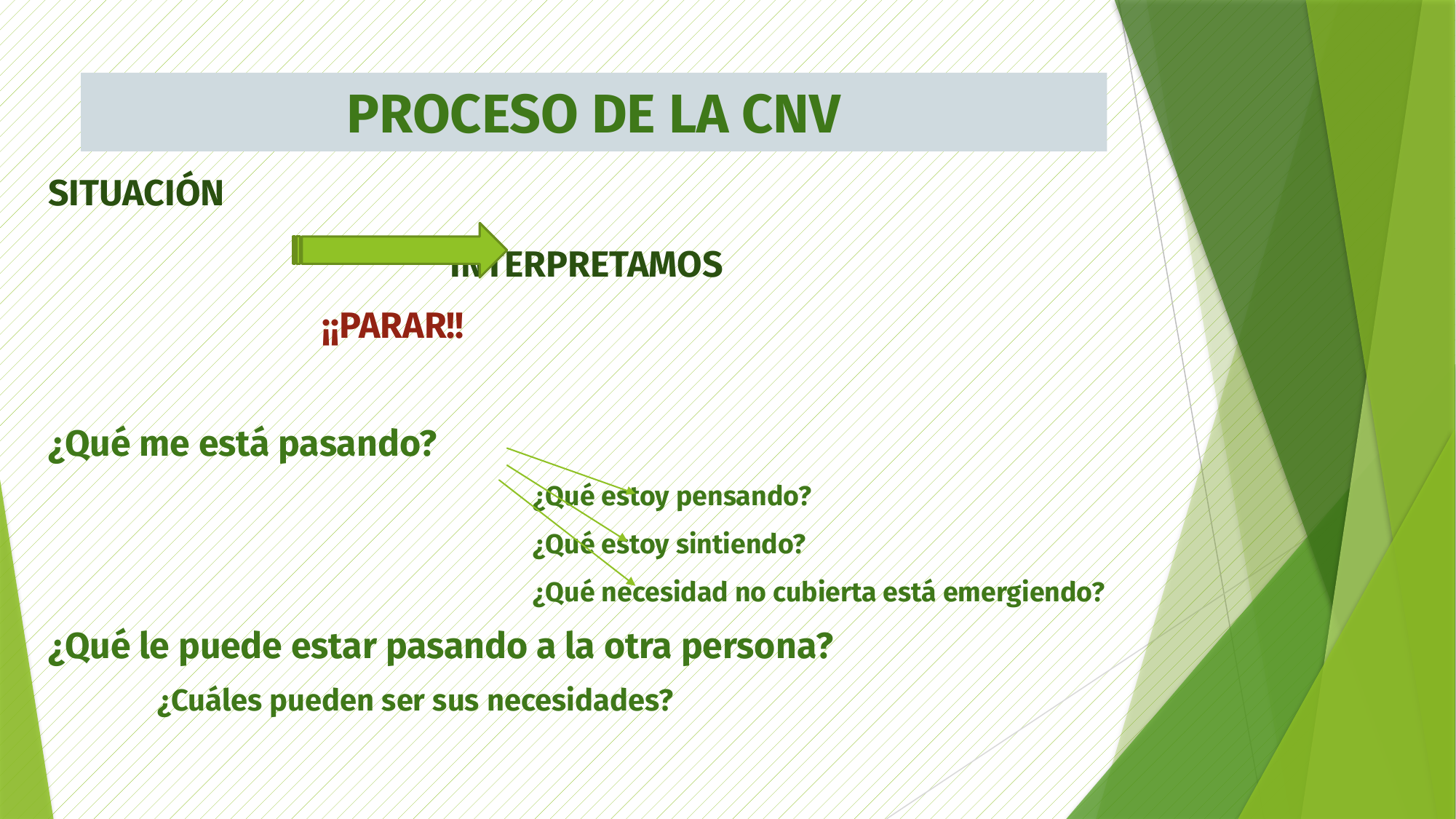

# PROCESO DE LA CNV
SITUACIÓN
                                               INTERPRETAMOS
                                ¡¡PARAR!!

¿Qué me está pasando?
                                                                          ¿Qué estoy pensando?
                                                                          ¿Qué estoy sintiendo?
                                                                          ¿Qué necesidad no cubierta está emergiendo?
¿Qué le puede estar pasando a la otra persona?
¿Cuáles pueden ser sus necesidades?